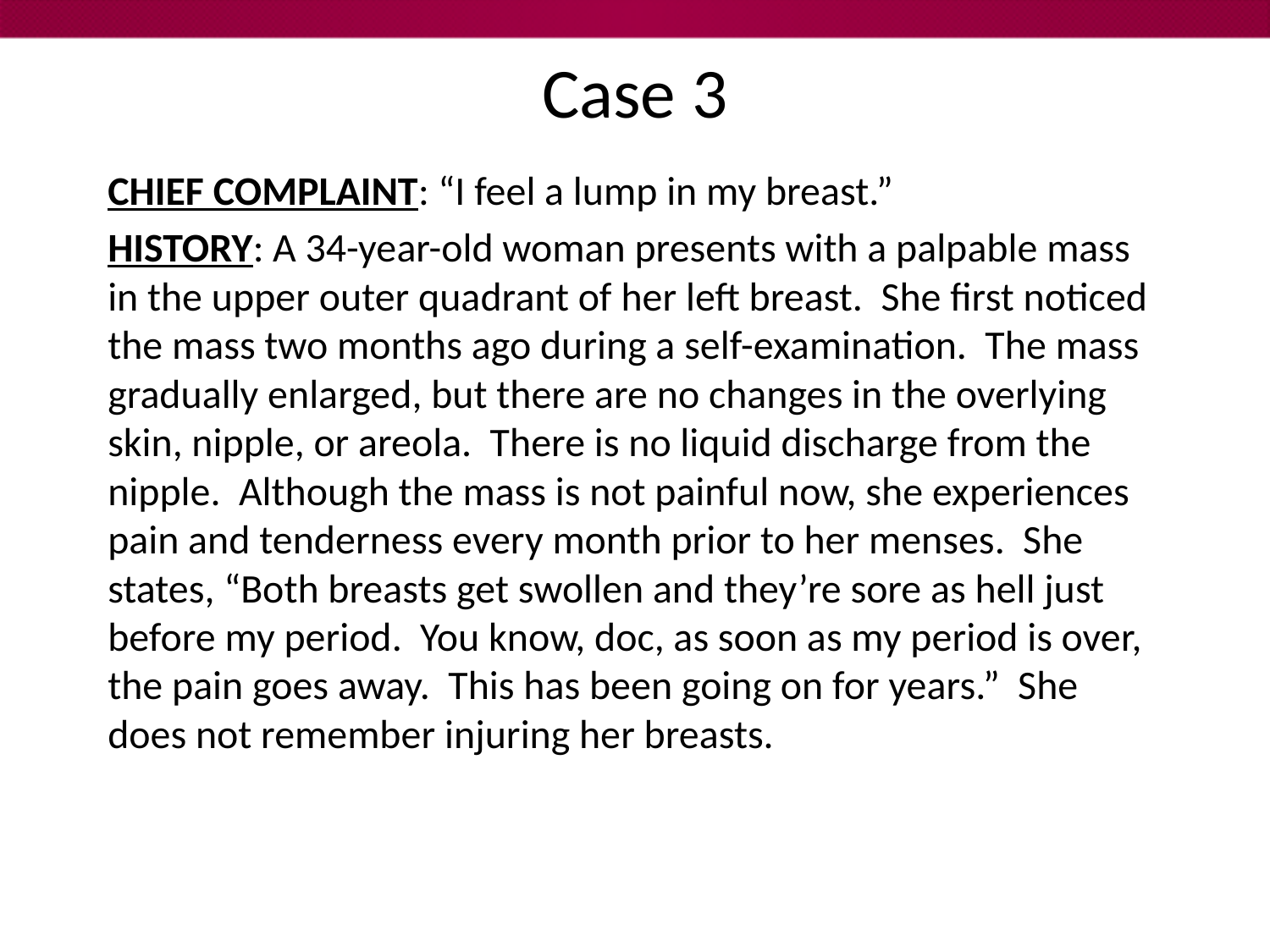

Case 3
CHIEF COMPLAINT: “I feel a lump in my breast.”
HISTORY: A 34-year-old woman presents with a palpable mass in the upper outer quadrant of her left breast.  She first noticed the mass two months ago during a self-examination.  The mass gradually enlarged, but there are no changes in the overlying skin, nipple, or areola.  There is no liquid discharge from the nipple.  Although the mass is not painful now, she experiences pain and tenderness every month prior to her menses.  She states, “Both breasts get swollen and they’re sore as hell just before my period.  You know, doc, as soon as my period is over, the pain goes away.  This has been going on for years.”  She does not remember injuring her breasts.